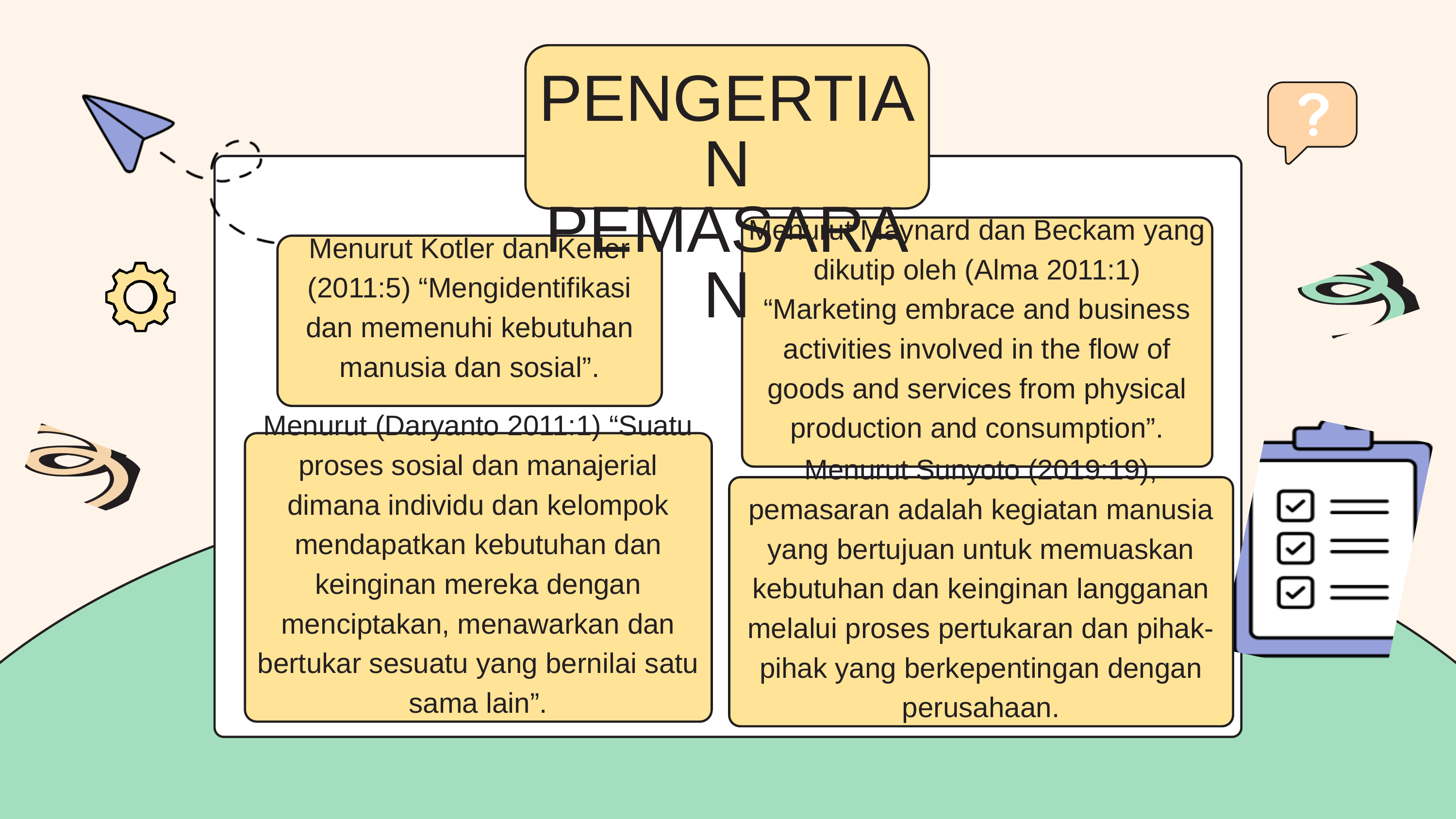

PENGERTIAN PEMASARAN

Menurut Maynard dan Beckam yang dikutip oleh (Alma 2011:1) “Marketing embrace and business activities involved in the flow of goods and services from physical production and consumption”.

Menurut Kotler dan Keller (2011:5) “Mengidentifikasi dan memenuhi kebutuhan manusia dan sosial”.

Menurut (Daryanto 2011:1) “Suatu proses sosial dan manajerial dimana individu dan kelompok mendapatkan kebutuhan dan keinginan mereka dengan menciptakan, menawarkan dan bertukar sesuatu yang bernilai satu sama lain”.

Menurut Sunyoto (2019:19), pemasaran adalah kegiatan manusia yang bertujuan untuk memuaskan kebutuhan dan keinginan langganan melalui proses pertukaran dan pihak-pihak yang berkepentingan dengan perusahaan.